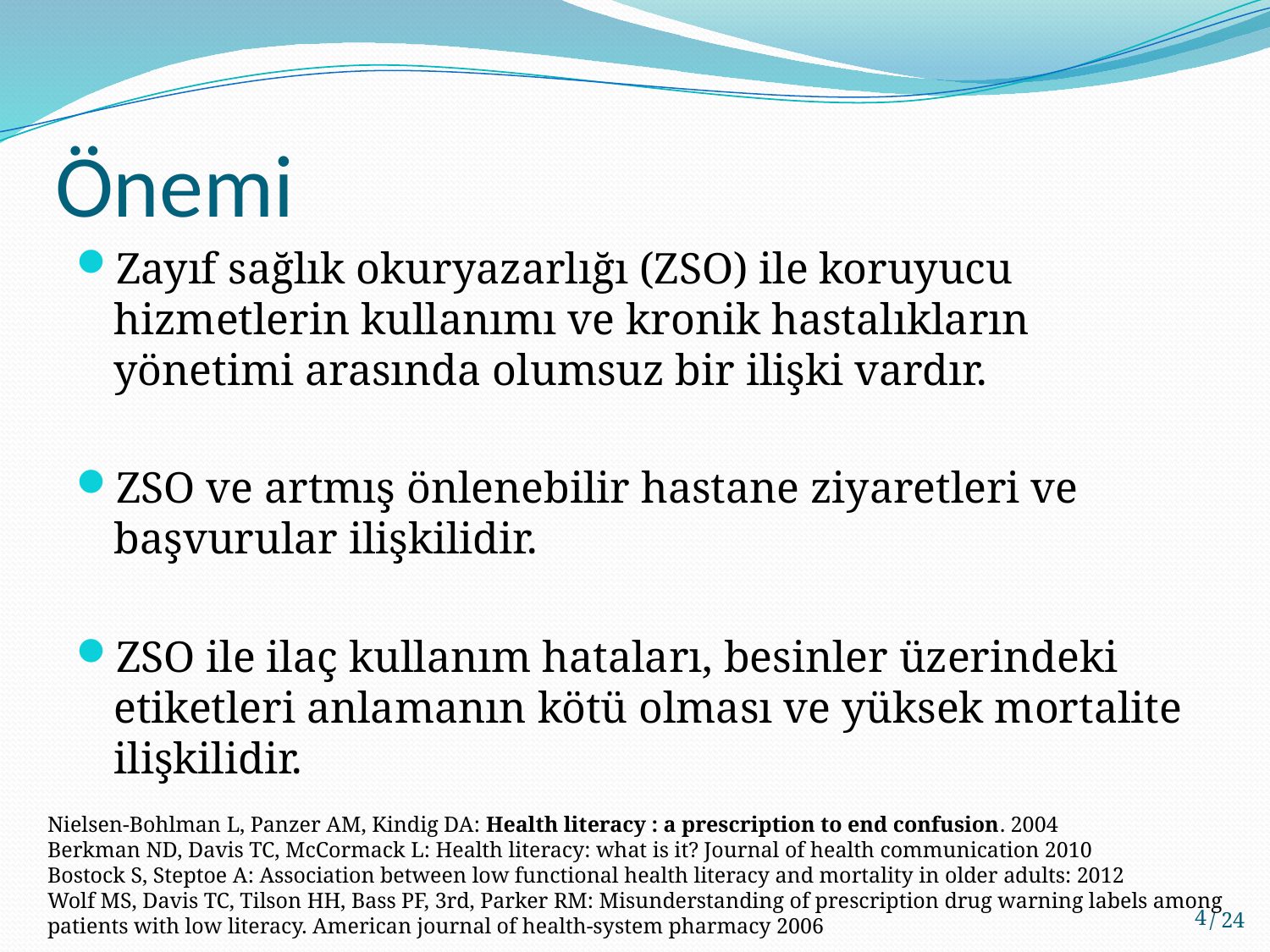

# Önemi
Zayıf sağlık okuryazarlığı (ZSO) ile koruyucu hizmetlerin kullanımı ve kronik hastalıkların yönetimi arasında olumsuz bir ilişki vardır.

ZSO ve artmış önlenebilir hastane ziyaretleri ve başvurular ilişkilidir.

ZSO ile ilaç kullanım hataları, besinler üzerindeki etiketleri anlamanın kötü olması ve yüksek mortalite ilişkilidir.
Nielsen-Bohlman L, Panzer AM, Kindig DA: Health literacy : a prescription to end confusion. 2004
Berkman ND, Davis TC, McCormack L: Health literacy: what is it? Journal of health communication 2010
Bostock S, Steptoe A: Association between low functional health literacy and mortality in older adults: 2012
Wolf MS, Davis TC, Tilson HH, Bass PF, 3rd, Parker RM: Misunderstanding of prescription drug warning labels among patients with low literacy. American journal of health-system pharmacy 2006
4
/ 24